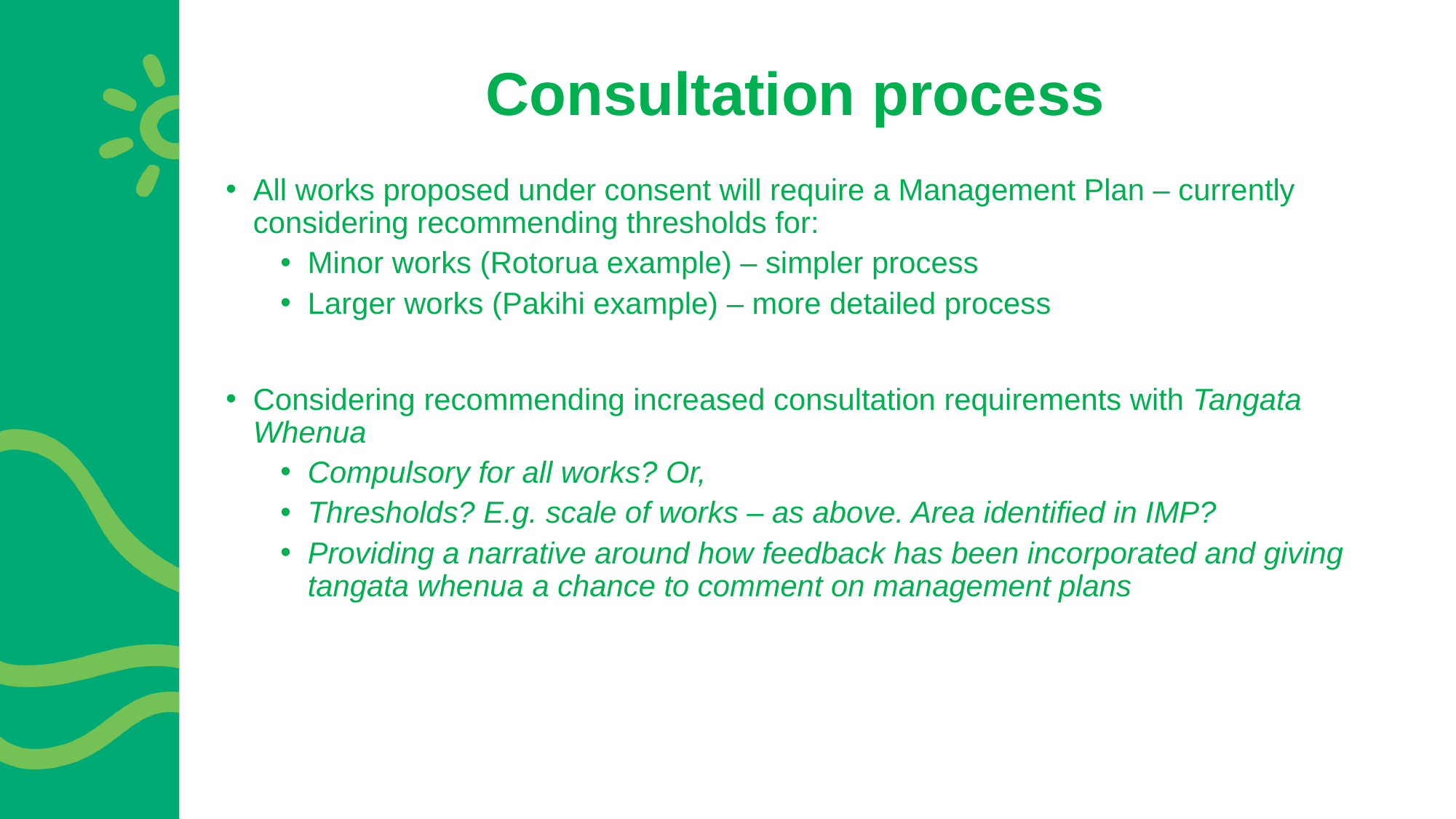

# Consultation process
All works proposed under consent will require a Management Plan – currently considering recommending thresholds for:
Minor works (Rotorua example) – simpler process
Larger works (Pakihi example) – more detailed process

Considering recommending increased consultation requirements with Tangata Whenua
Compulsory for all works? Or,
Thresholds? E.g. scale of works – as above. Area identified in IMP?
Providing a narrative around how feedback has been incorporated and giving tangata whenua a chance to comment on management plans